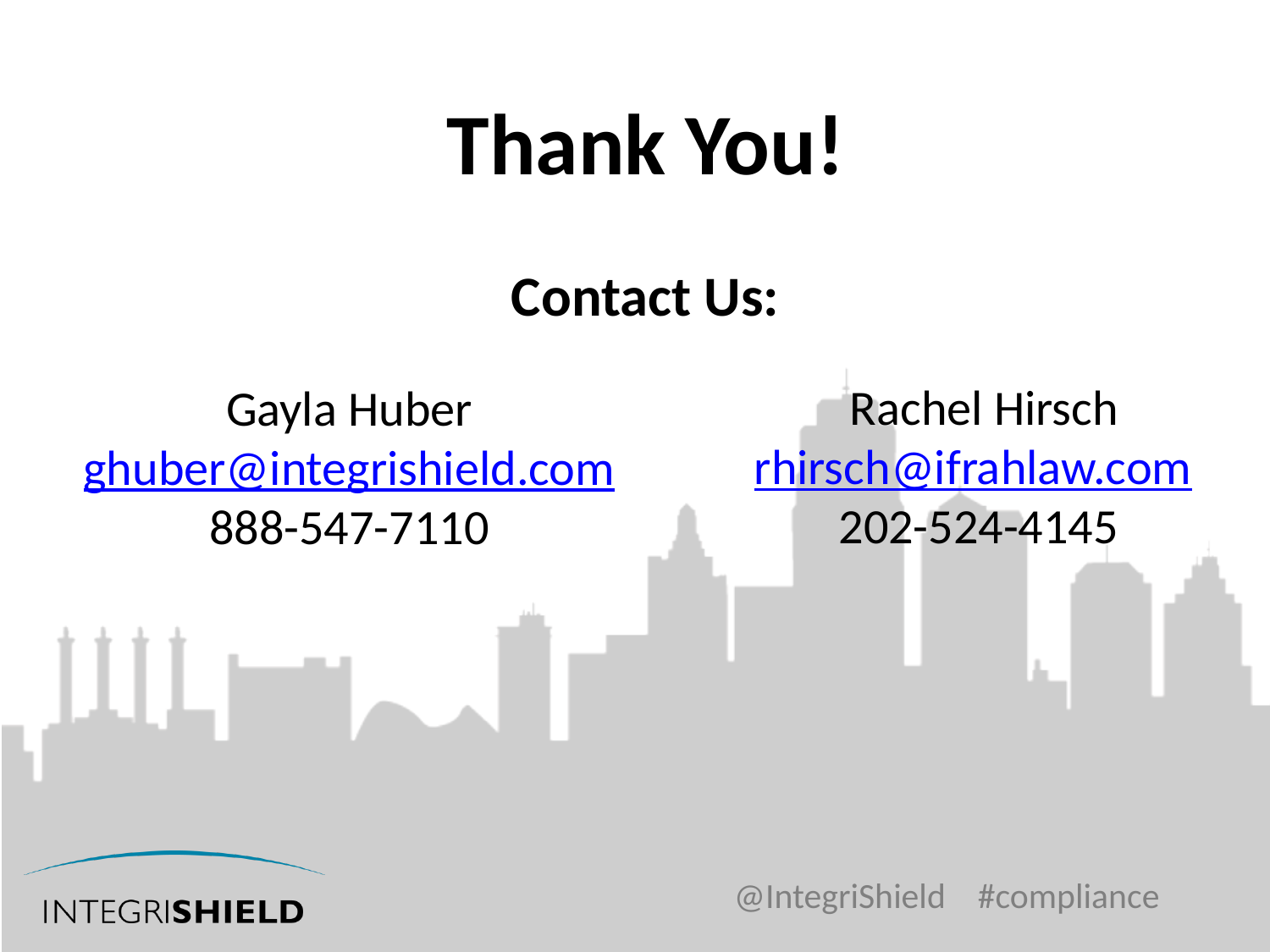

# Thank You! Contact Us:
Rachel Hirsch
rhirsch@ifrahlaw.com
202-524-4145
Gayla Huber
ghuber@integrishield.com
888-547-7110